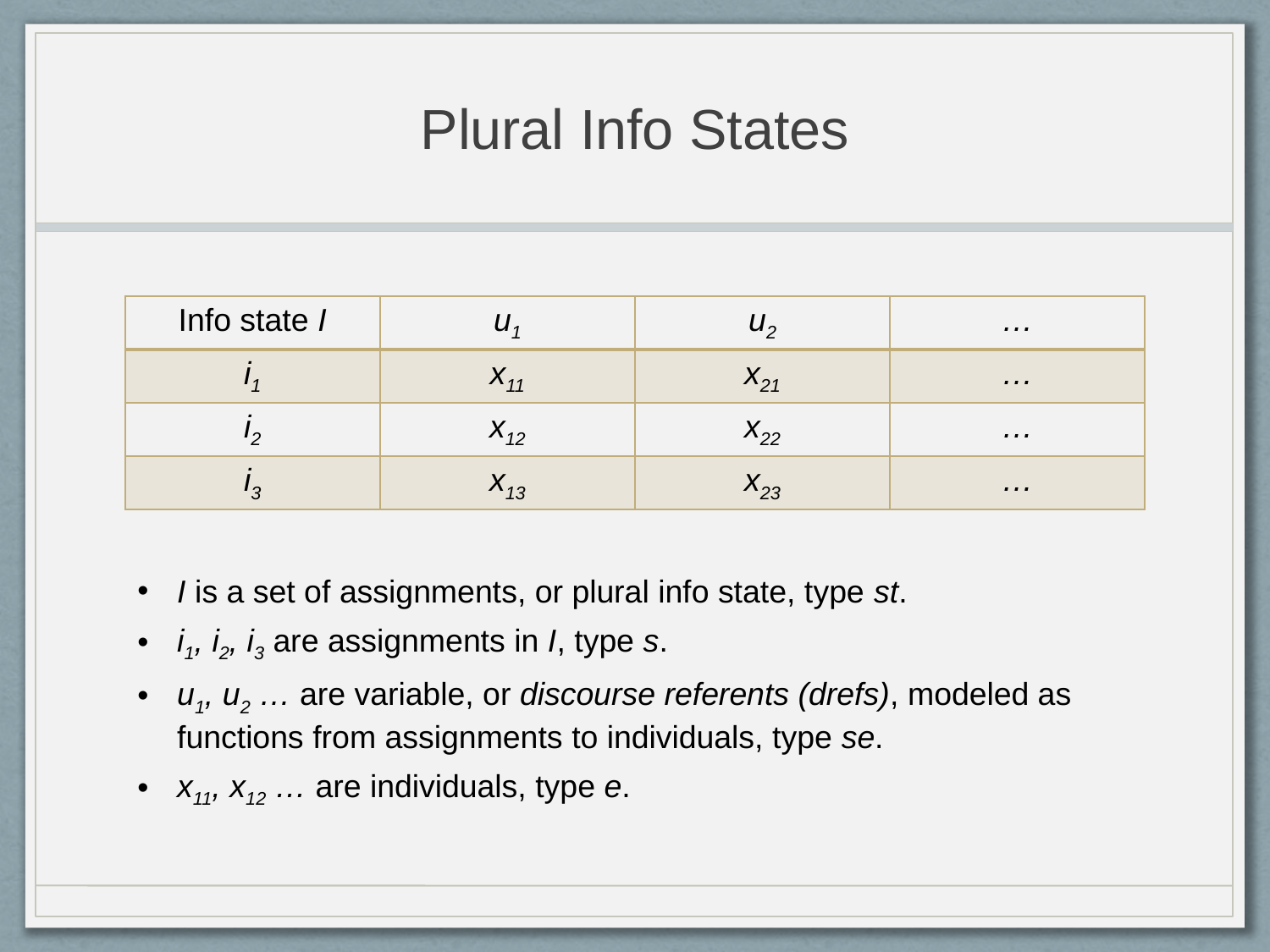

# Plural Info States
| Info state I | u1 | u2 | … |
| --- | --- | --- | --- |
| i1 | x11 | x21 | … |
| i2 | x12 | x22 | … |
| i3 | x13 | x23 | … |
I is a set of assignments, or plural info state, type st.
i1, i2, i3 are assignments in I, type s.
u1, u2 … are variable, or discourse referents (drefs), modeled as functions from assignments to individuals, type se.
x11, x12 … are individuals, type e.